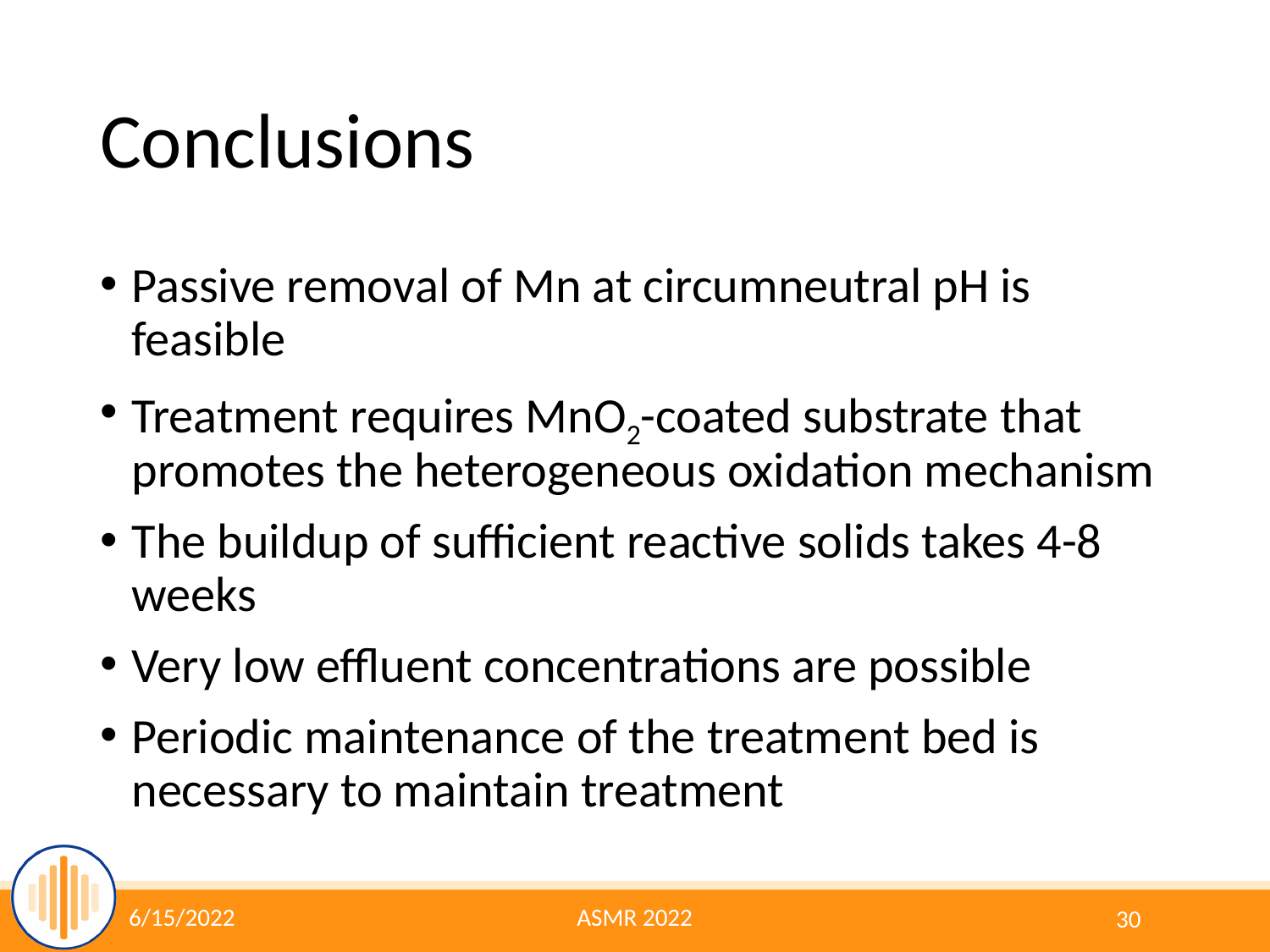

# Conclusions
Passive removal of Mn at circumneutral pH is feasible
Treatment requires MnO2-coated substrate that promotes the heterogeneous oxidation mechanism
The buildup of sufficient reactive solids takes 4-8 weeks
Very low effluent concentrations are possible
Periodic maintenance of the treatment bed is necessary to maintain treatment